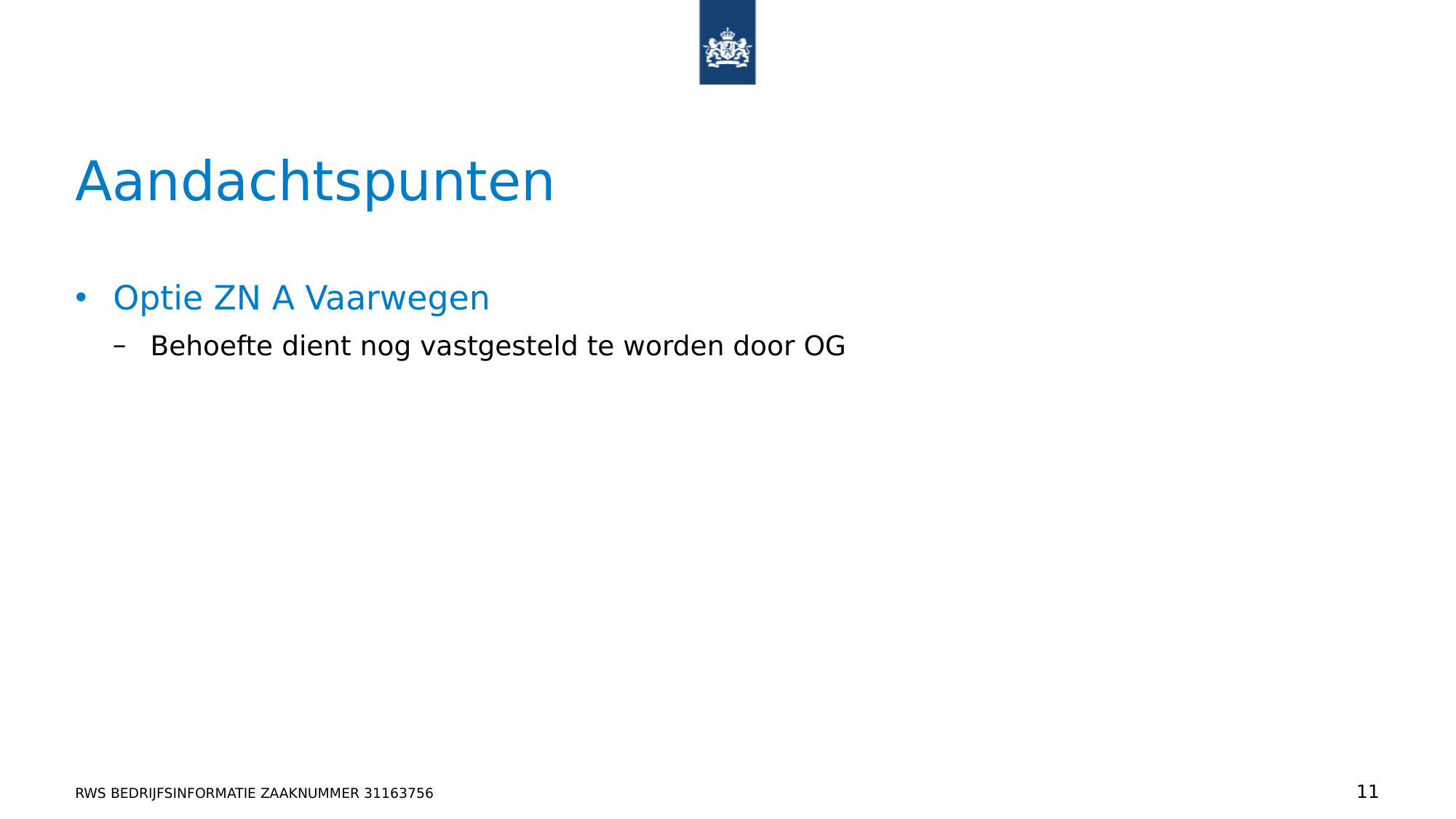

# Aandachtspunten
Optie ZN A Vaarwegen
Behoefte dient nog vastgesteld te worden door OG
RWS BEDRIJFSinformatie zaaknummer 31163756
11